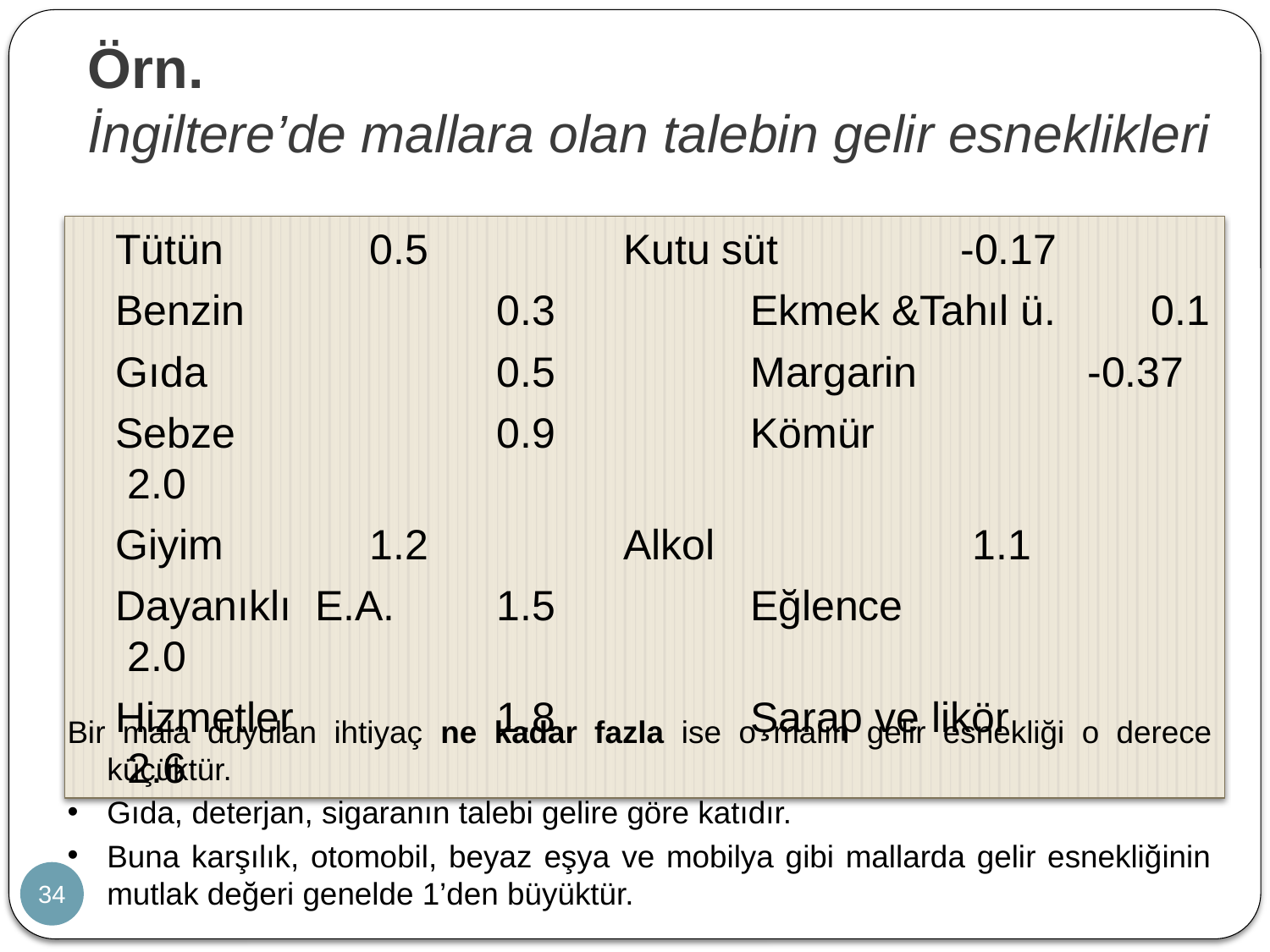

Örn.
İngiltere’de mallara olan talebin gelir esneklikleri
 	Tütün 		0.5 		Kutu süt 	       -0.17
	Benzin 		0.3 		Ekmek &Tahıl ü.        0.1
	Gıda 			0.5 		Margarin 	       -0.37
	Sebze	 		0.9 		Kömür 		        2.0
	Giyim 	    	1.2 		Alkol 		        1.1
	Dayanıklı  E.A.	1.5 		Eğlence	        	        2.0
	Hizmetler 		1.8 		Şarap ve likör	        2.6
Bir mala duyulan ihtiyaç ne kadar fazla ise o malın gelir esnekliği o derece küçüktür.
Gıda, deterjan, sigaranın talebi gelire göre katıdır.
Buna karşılık, otomobil, beyaz eşya ve mobilya gibi mallarda gelir esnekliğinin mutlak değeri genelde 1’den büyüktür.

34